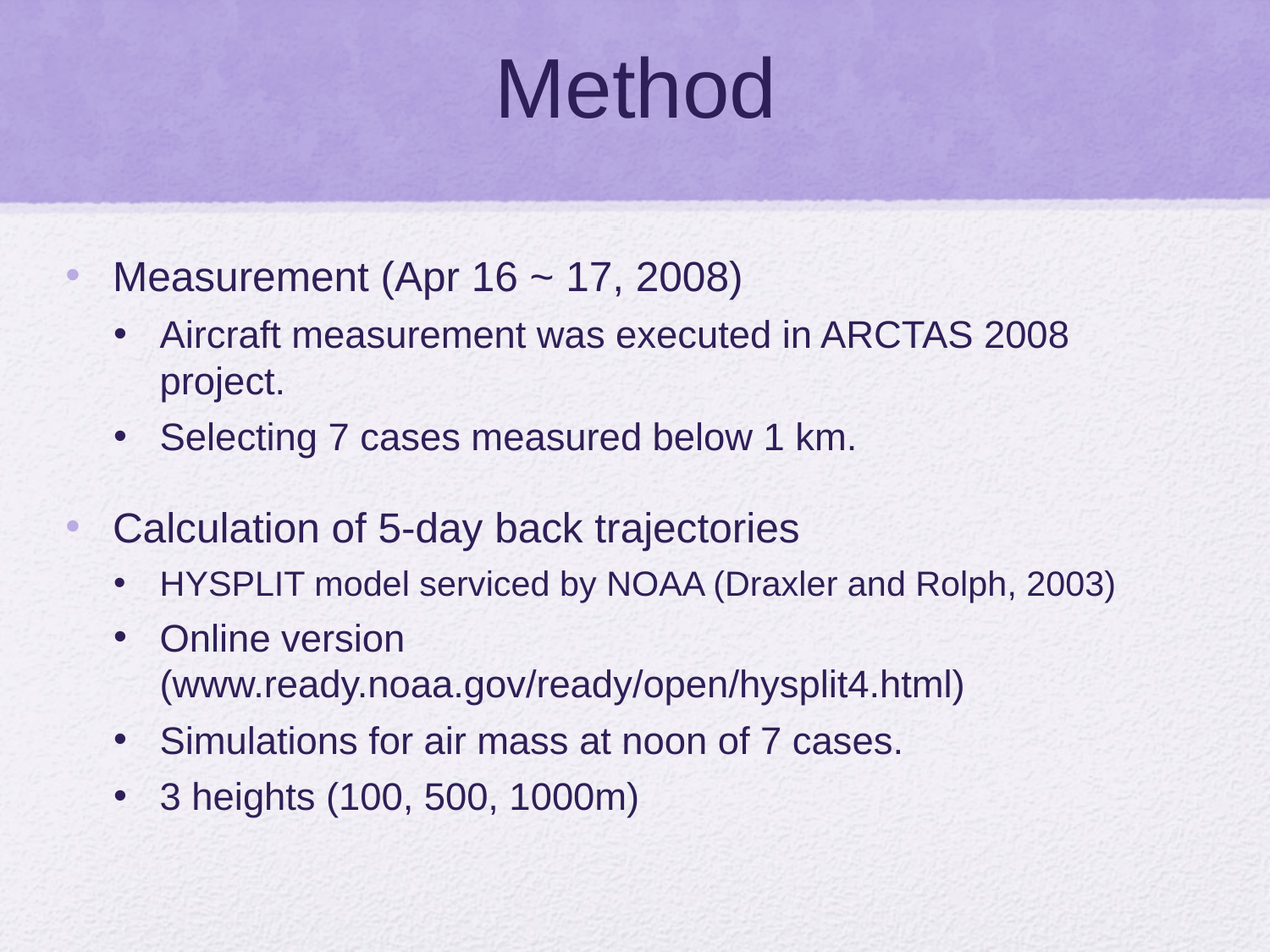

# Method
Measurement (Apr 16 ~ 17, 2008)
Aircraft measurement was executed in ARCTAS 2008 project.
Selecting 7 cases measured below 1 km.
Calculation of 5-day back trajectories
HYSPLIT model serviced by NOAA (Draxler and Rolph, 2003)
Online version (www.ready.noaa.gov/ready/open/hysplit4.html)
Simulations for air mass at noon of 7 cases.
3 heights (100, 500, 1000m)